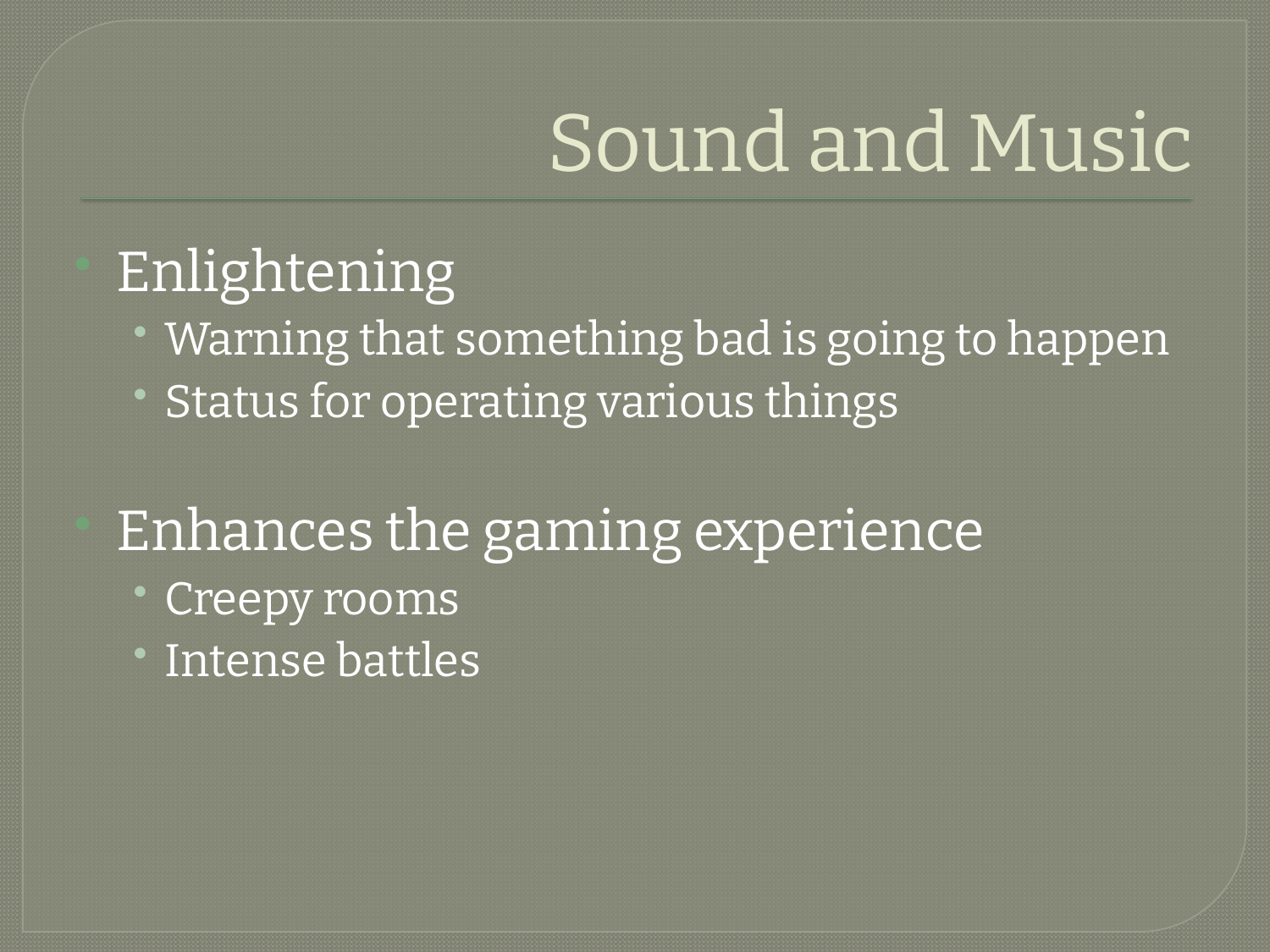

# Sound and Music
Enlightening
Warning that something bad is going to happen
Status for operating various things

Enhances the gaming experience
Creepy rooms
Intense battles